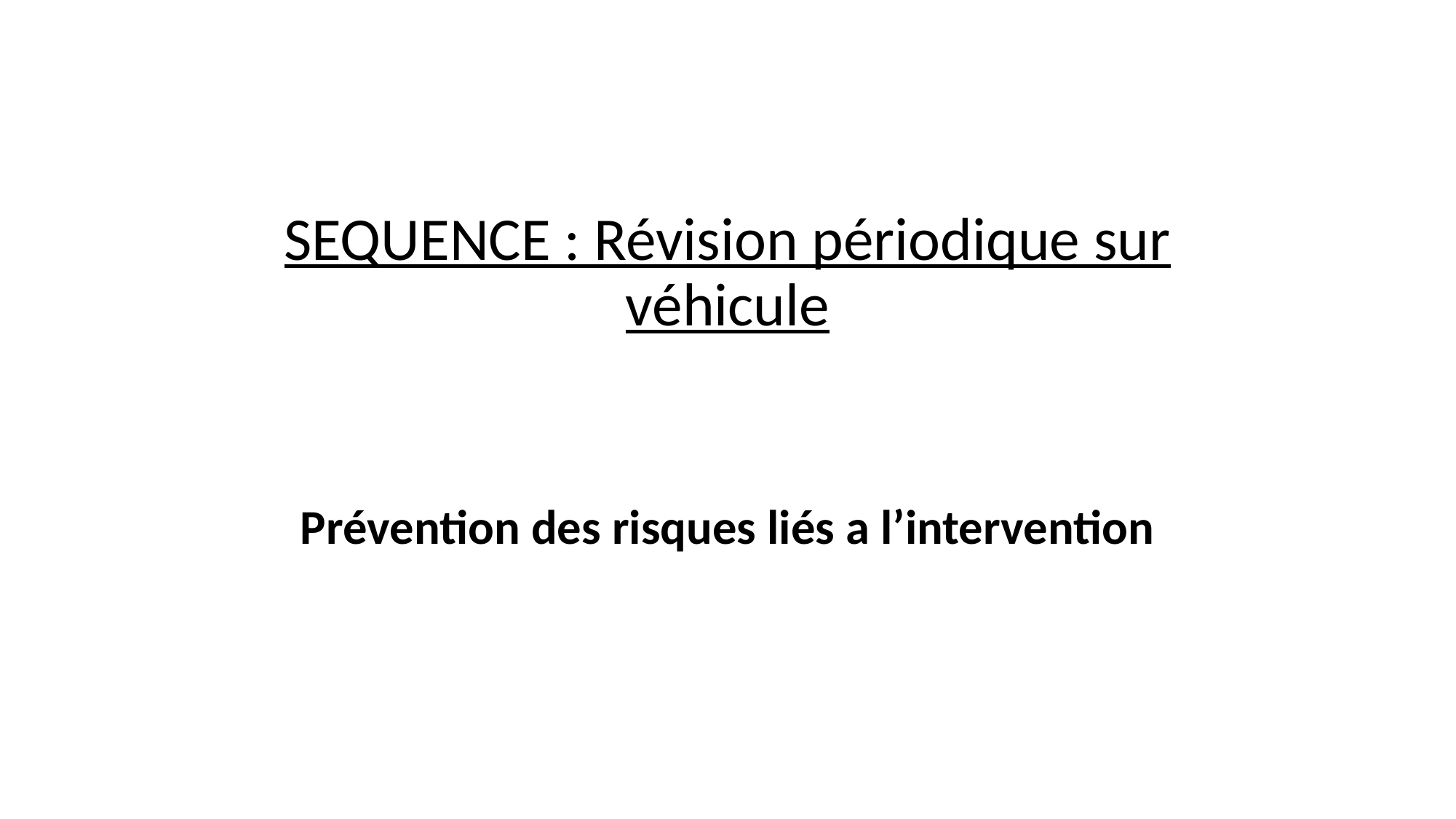

# SEQUENCE : Révision périodique sur véhicule
Prévention des risques liés a l’intervention